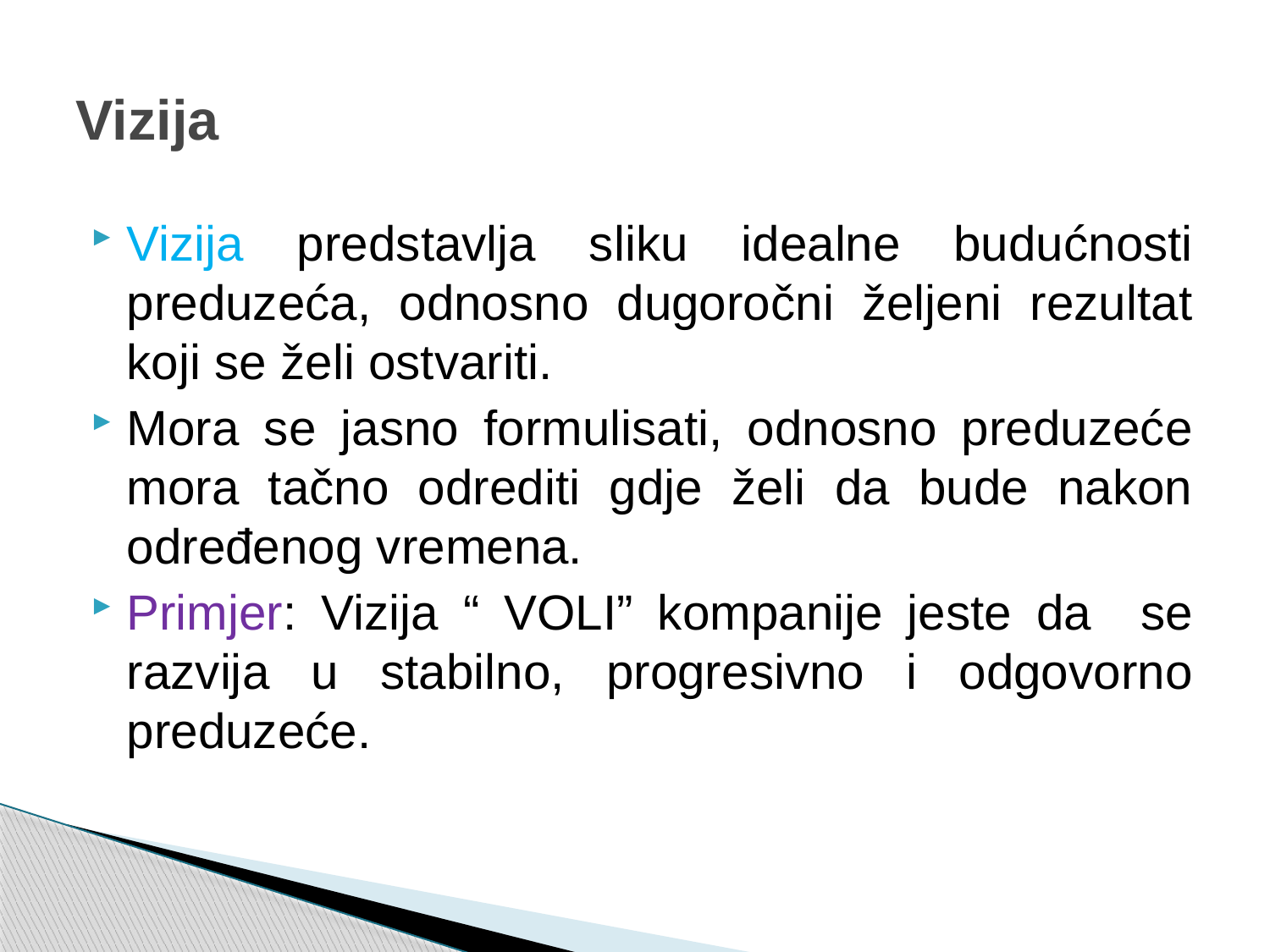

# Vizija
Vizija predstavlja sliku idealne budućnosti preduzeća, odnosno dugoročni željeni rezultat koji se želi ostvariti.
Mora se jasno formulisati, odnosno preduzeće mora tačno odrediti gdje želi da bude nakon određenog vremena.
Primjer: Vizija “ VOLI” kompanije jeste da  se razvija u stabilno, progresivno i odgovorno preduzeće.